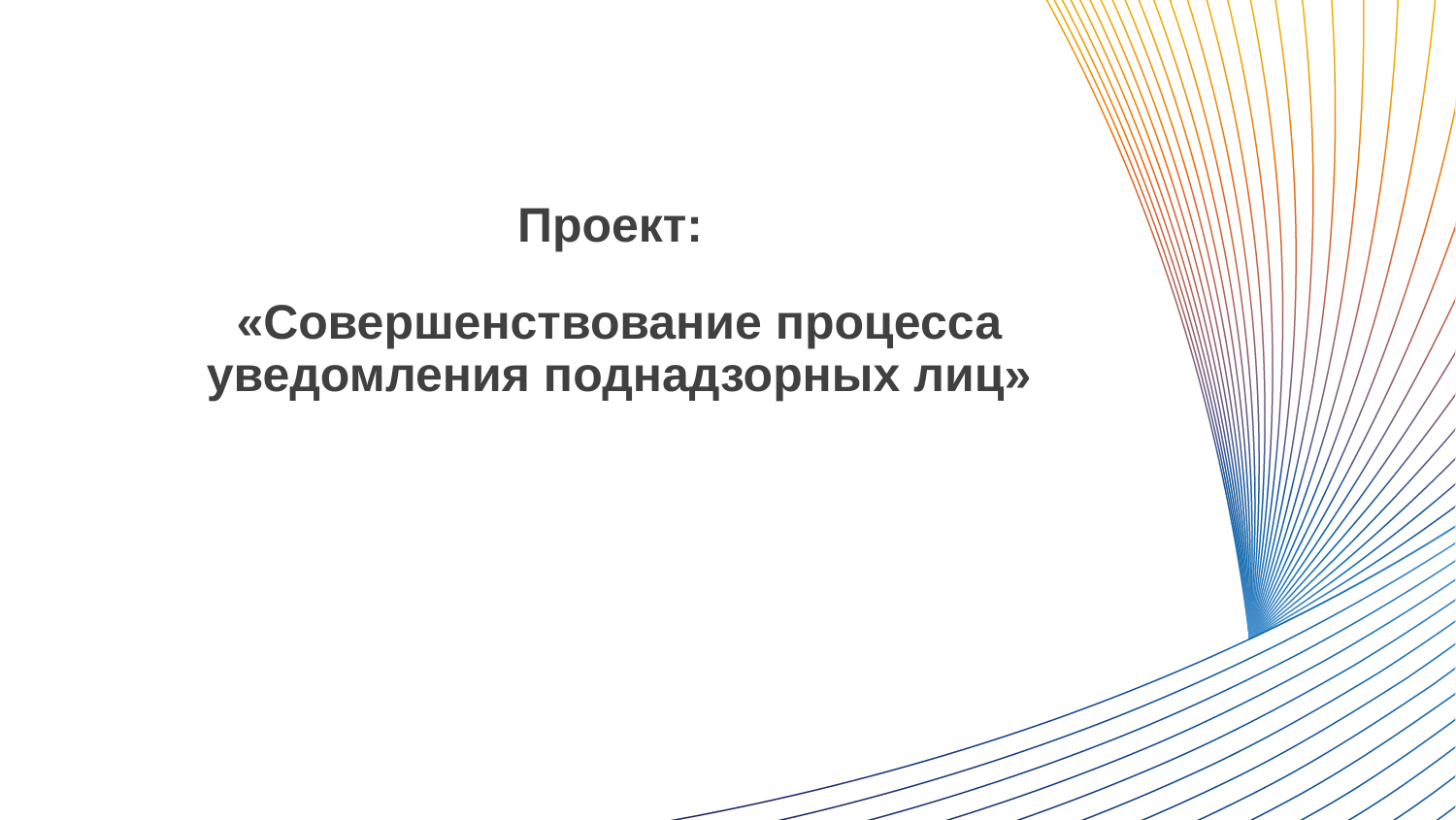

Проект:
# «Совершенствование процесса уведомления поднадзорных лиц»